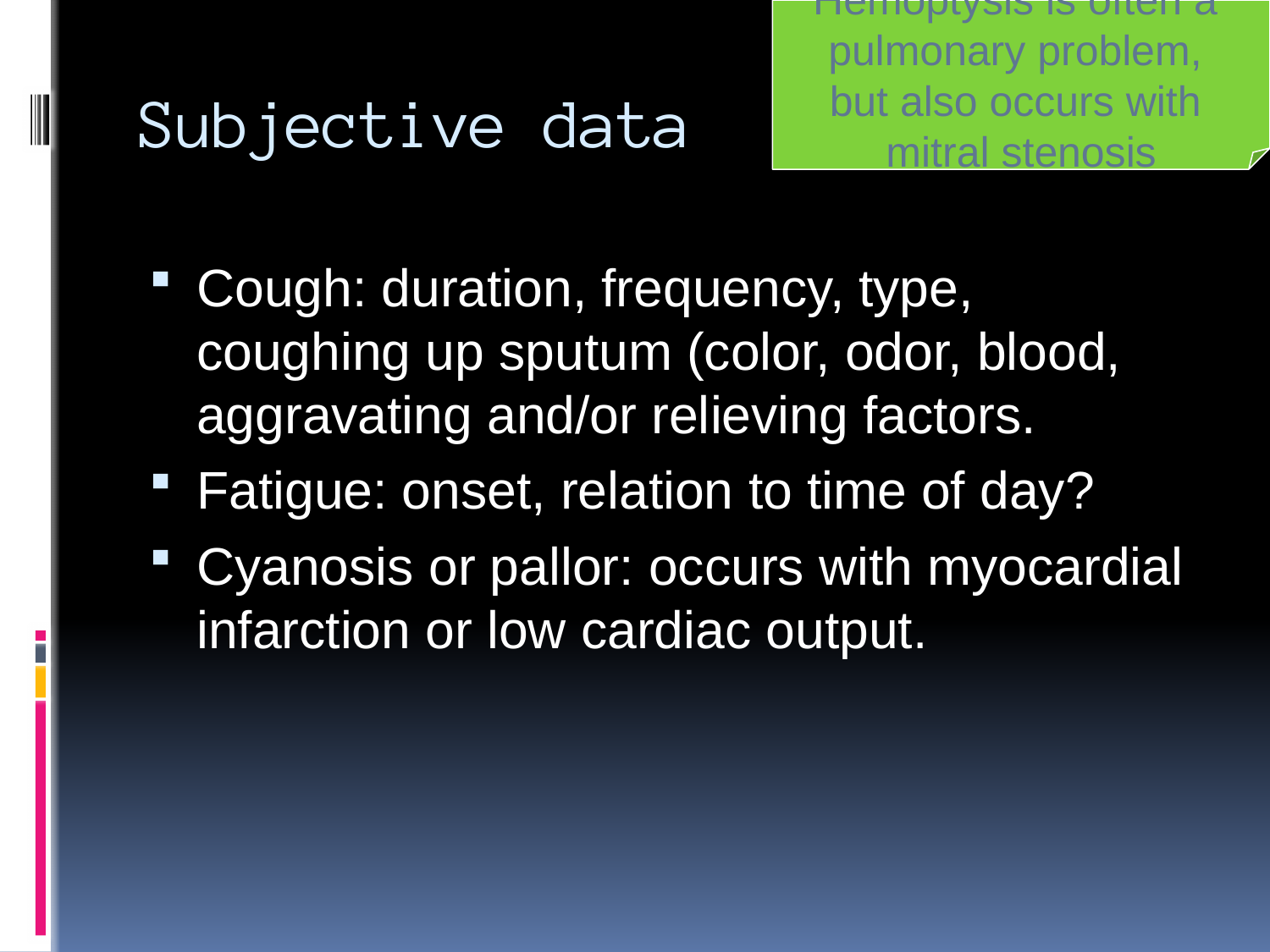

Hemoptysis is often a
pulmonary problem,
but also occurs with
mitral stenosis
# Subjective data
Cough: duration, frequency, type, coughing up sputum (color, odor, blood, aggravating and/or relieving factors.
Fatigue: onset, relation to time of day?
Cyanosis or pallor: occurs with myocardial infarction or low cardiac output.